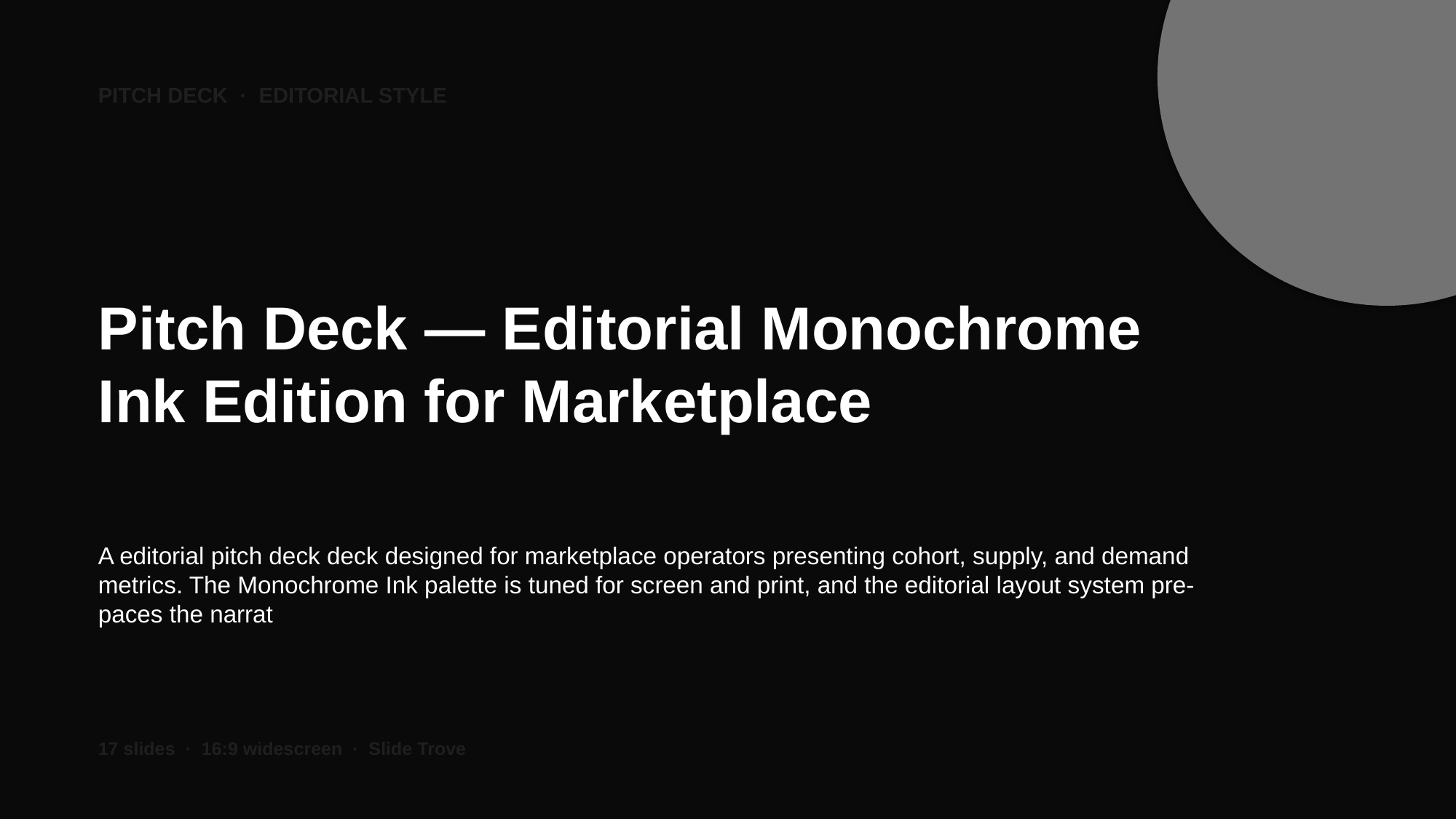

PITCH DECK  ·  EDITORIAL STYLE
Pitch Deck — Editorial Monochrome Ink Edition for Marketplace
A editorial pitch deck deck designed for marketplace operators presenting cohort, supply, and demand metrics. The Monochrome Ink palette is tuned for screen and print, and the editorial layout system pre-paces the narrat
17 slides  ·  16:9 widescreen  ·  Slide Trove